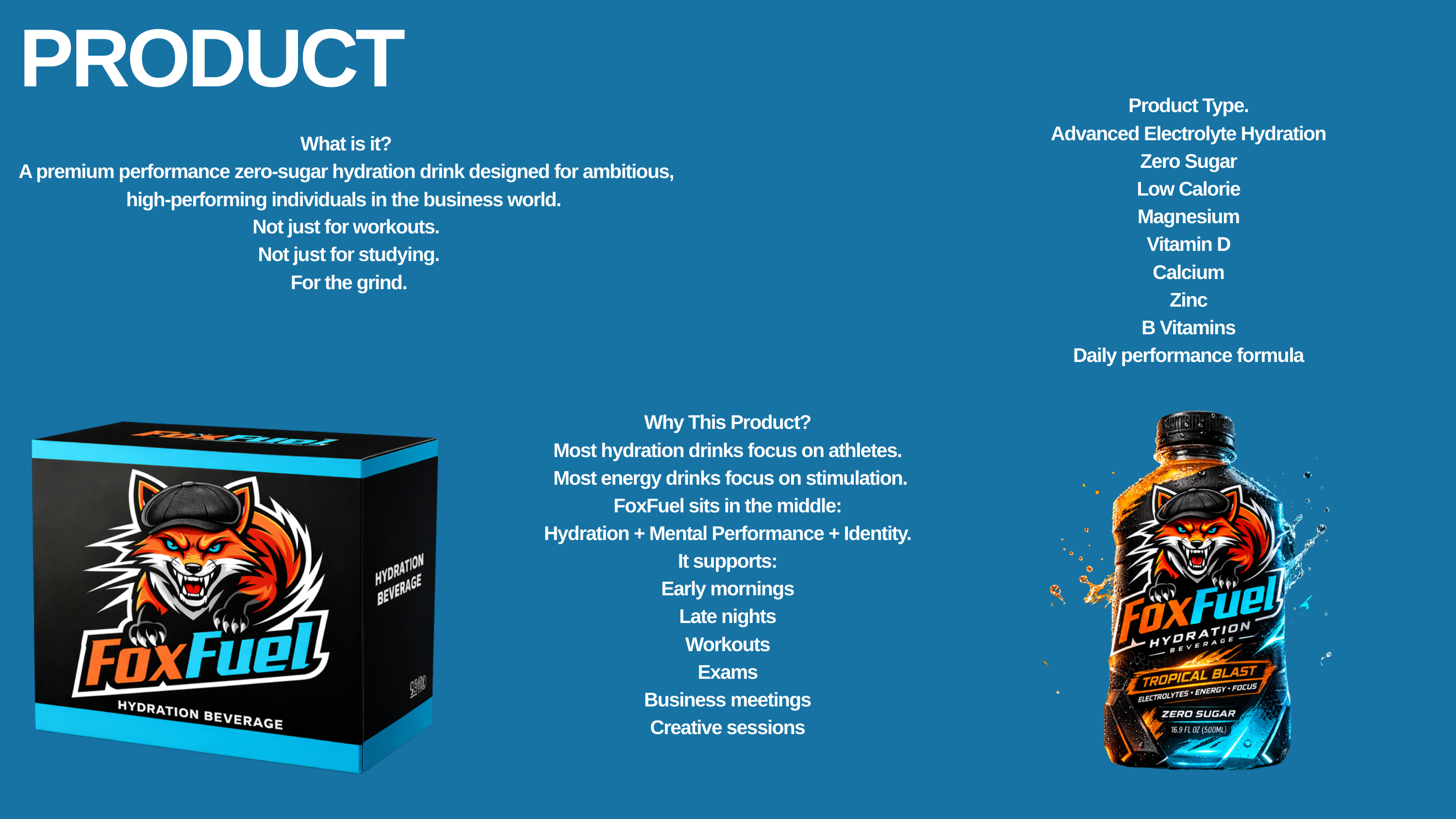

PRODUCT
Product Type.
Advanced Electrolyte Hydration
Zero Sugar
Low Calorie
Magnesium
Vitamin D
Calcium
Zinc
B Vitamins
Daily performance formula

What is it?
A premium performance zero-sugar hydration drink designed for ambitious, high-performing individuals in the business world.
Not just for workouts.
 Not just for studying.
 For the grind.

Why This Product?
Most hydration drinks focus on athletes.
 Most energy drinks focus on stimulation.
FoxFuel sits in the middle:
Hydration + Mental Performance + Identity.
It supports:
Early mornings
Late nights
Workouts
Exams
Business meetings
Creative sessions